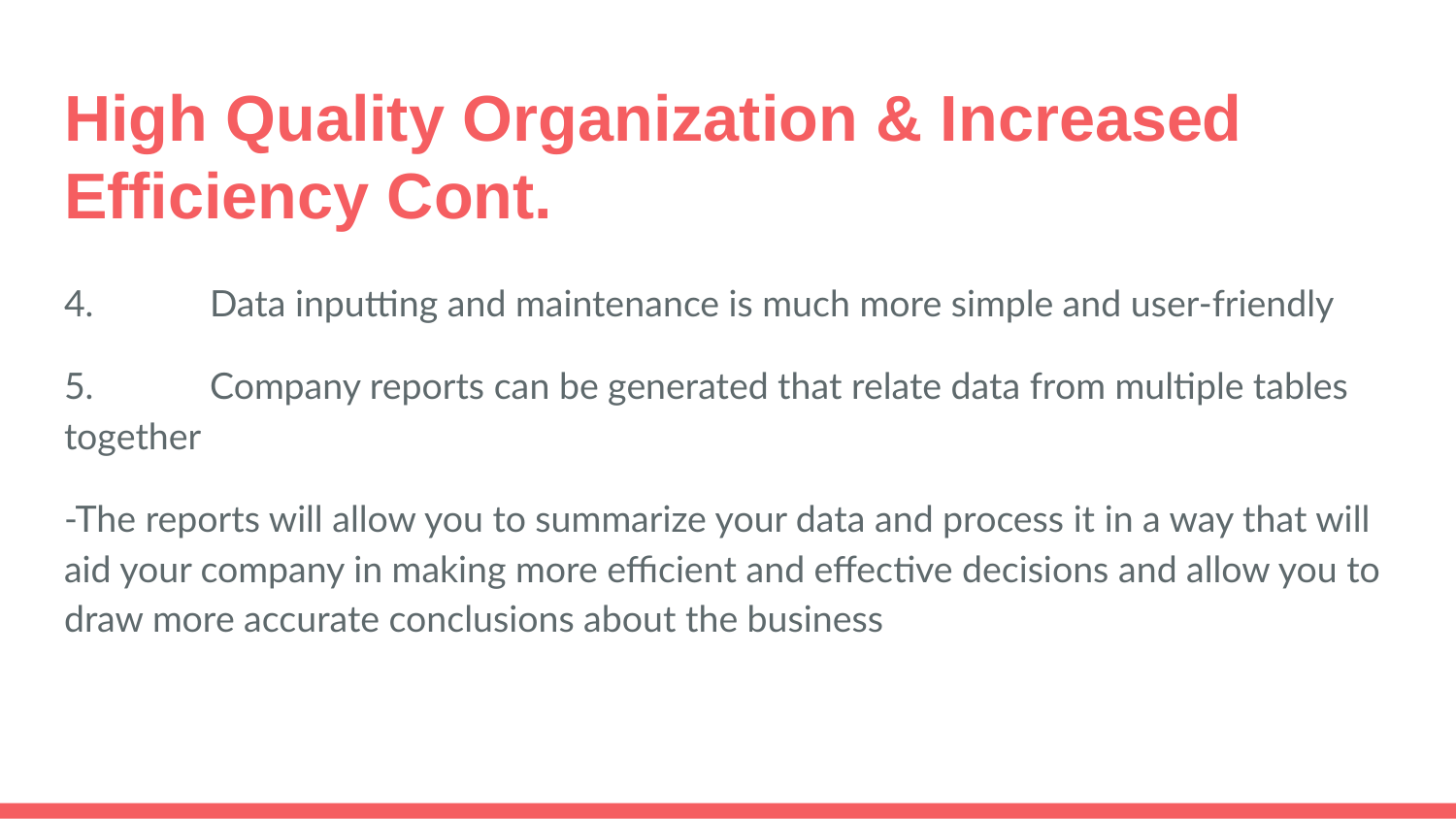

# High Quality Organization & Increased Efficiency Cont.

4. 	Data inputting and maintenance is much more simple and user-friendly
5. 	Company reports can be generated that relate data from multiple tables together
-The reports will allow you to summarize your data and process it in a way that will aid your company in making more efficient and effective decisions and allow you to draw more accurate conclusions about the business